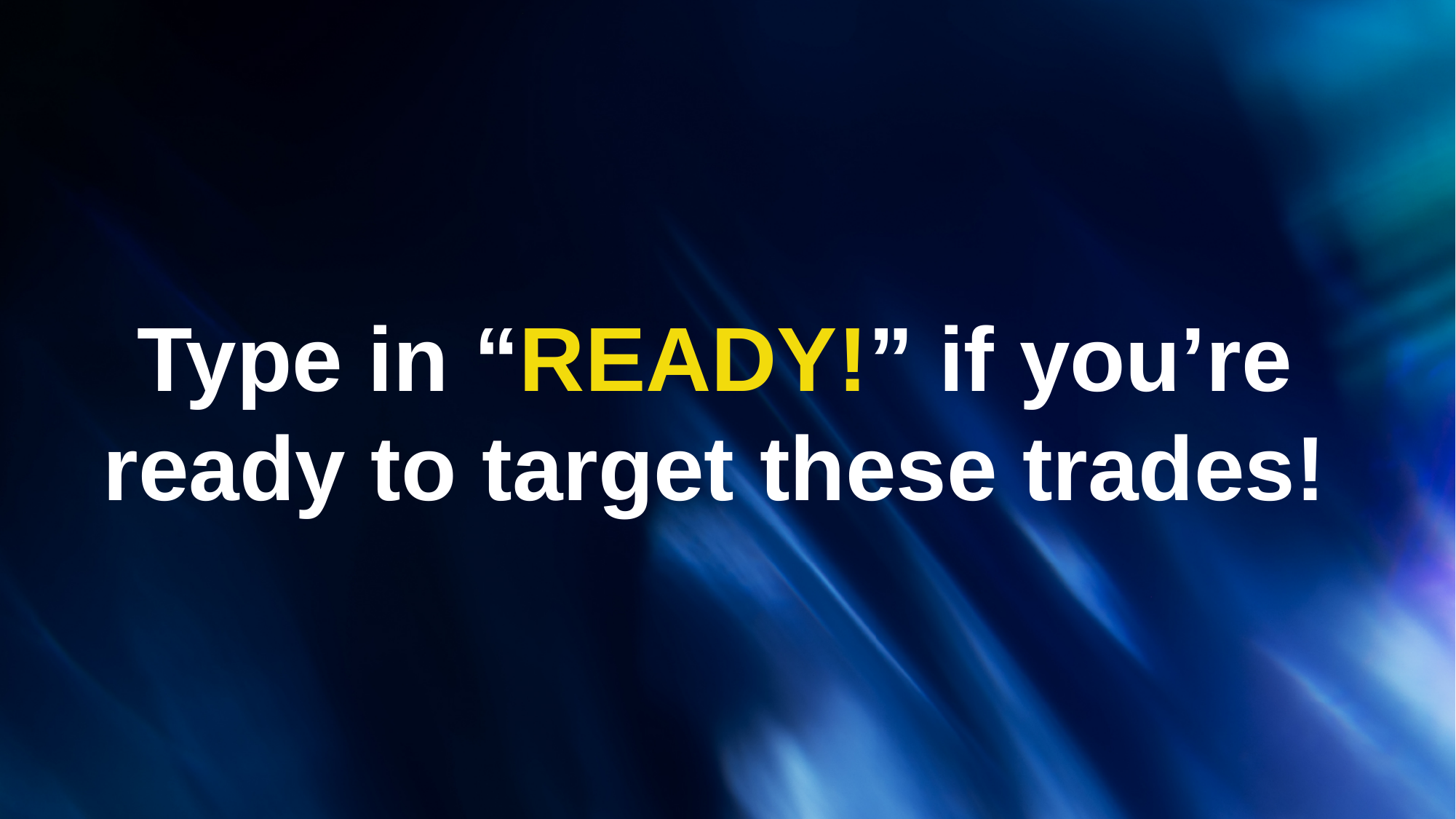

Type in “READY!” if you’re
ready to target these trades!